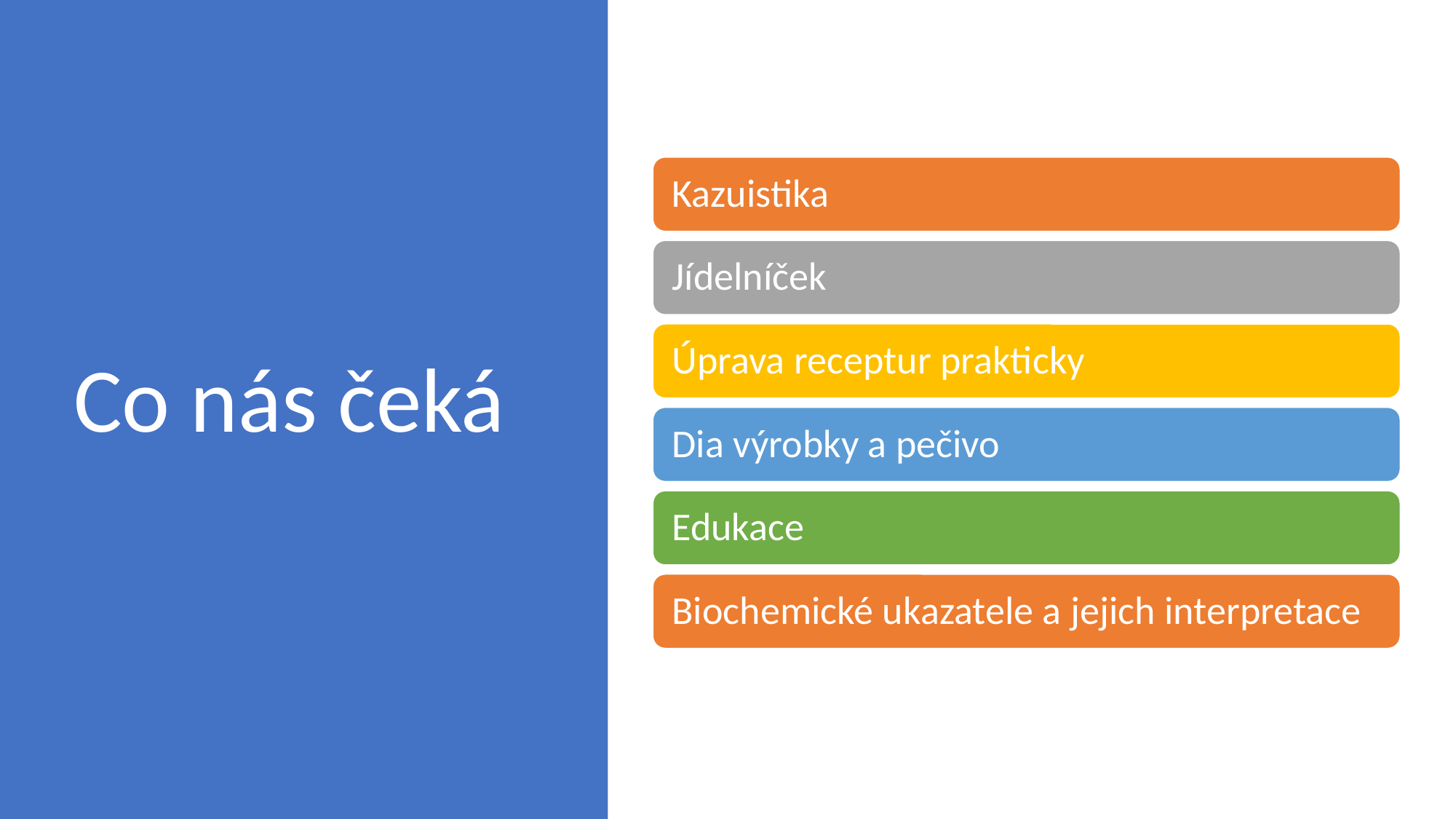

# Co nás čeká
Kazuistika
Jídelníček
Úprava receptur prakticky
Dia výrobky a pečivo
Edukace
Biochemické ukazatele a jejich interpretace